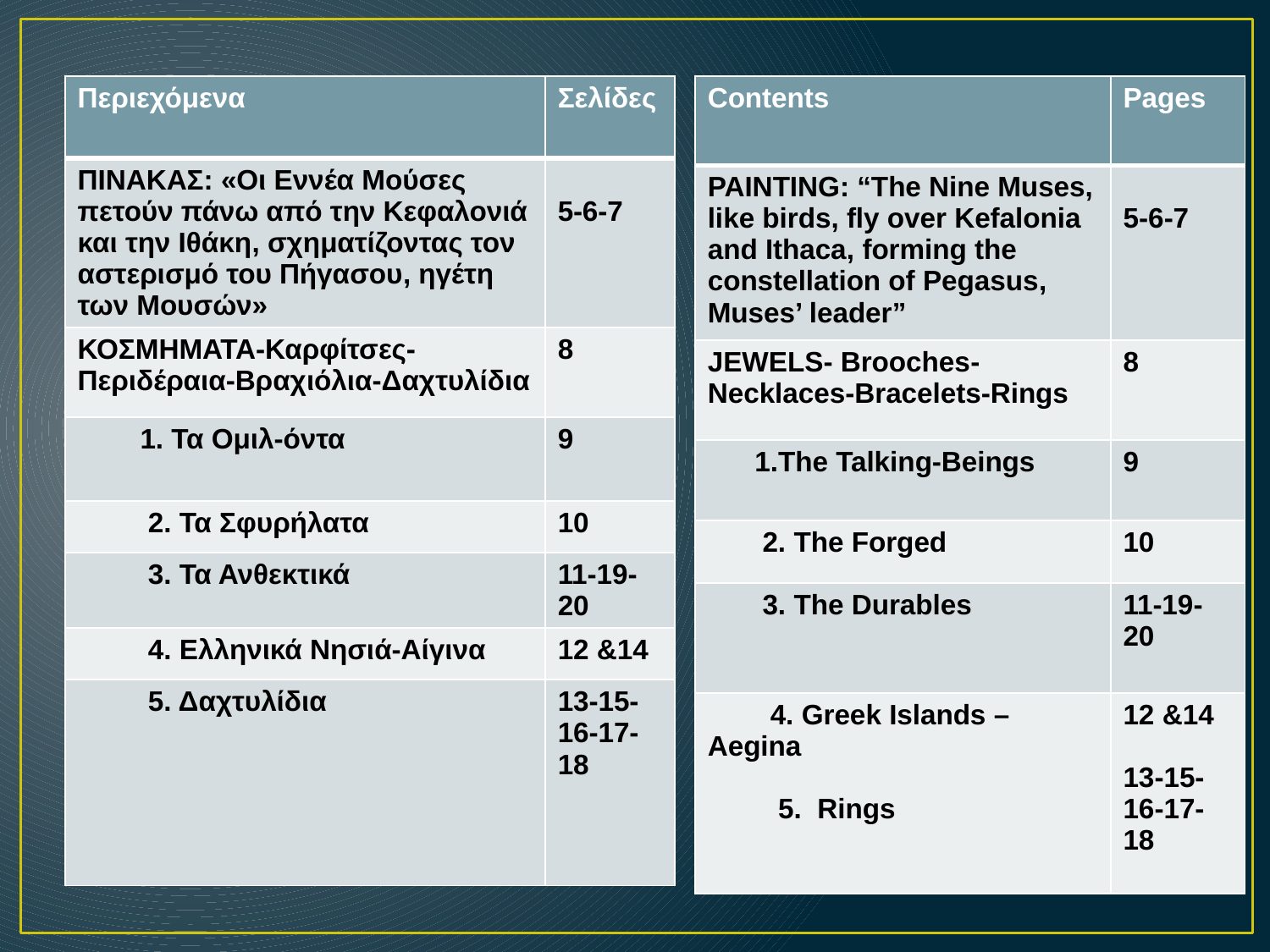

#
| Περιεχόμενα | Σελίδες |
| --- | --- |
| ΠΙΝΑΚΑΣ: «Οι Εννέα Μούσες πετούν πάνω από την Κεφαλονιά και την Ιθάκη, σχηματίζοντας τον αστερισμό του Πήγασου, ηγέτη των Μουσών» | 5-6-7 |
| ΚΟΣΜΗΜΑΤΑ-Καρφίτσες-Περιδέραια-Βραχιόλια-Δαχτυλίδια | 8 |
| 1. Τα Ομιλ-όντα | 9 |
| 2. Τα Σφυρήλατα | 10 |
| 3. Τα Ανθεκτικά | 11-19-20 |
| 4. Ελληνικά Νησιά-Αίγινα | 12 &14 |
| 5. Δαχτυλίδια | 13-15-16-17-18 |
| Contents | Pages |
| --- | --- |
| PAINTING: “The Nine Muses, like birds, fly over Kefalonia and Ithaca, forming the constellation of Pegasus, Muses’ leader” | 5-6-7 |
| JEWELS- Brooches- Necklaces-Bracelets-Rings | 8 |
| 1.The Talking-Beings | 9 |
| 2. The Forged | 10 |
| 3. The Durables | 11-19-20 |
| 4. Greek Islands –Aegina 5. Rings | 12 &14 13-15-16-17-18 |